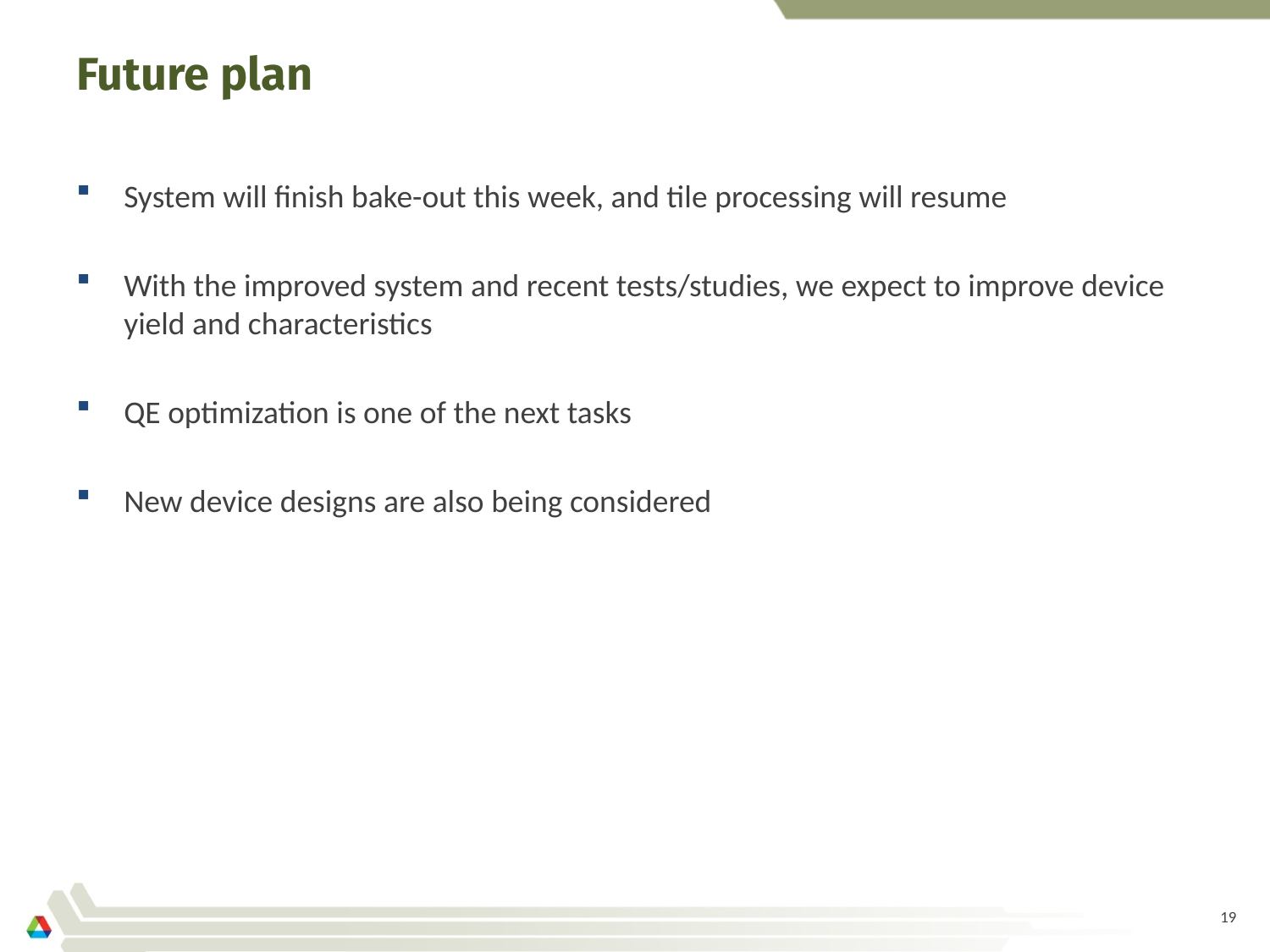

# Future plan
System will finish bake-out this week, and tile processing will resume

With the improved system and recent tests/studies, we expect to improve device yield and characteristics

QE optimization is one of the next tasks

New device designs are also being considered
19